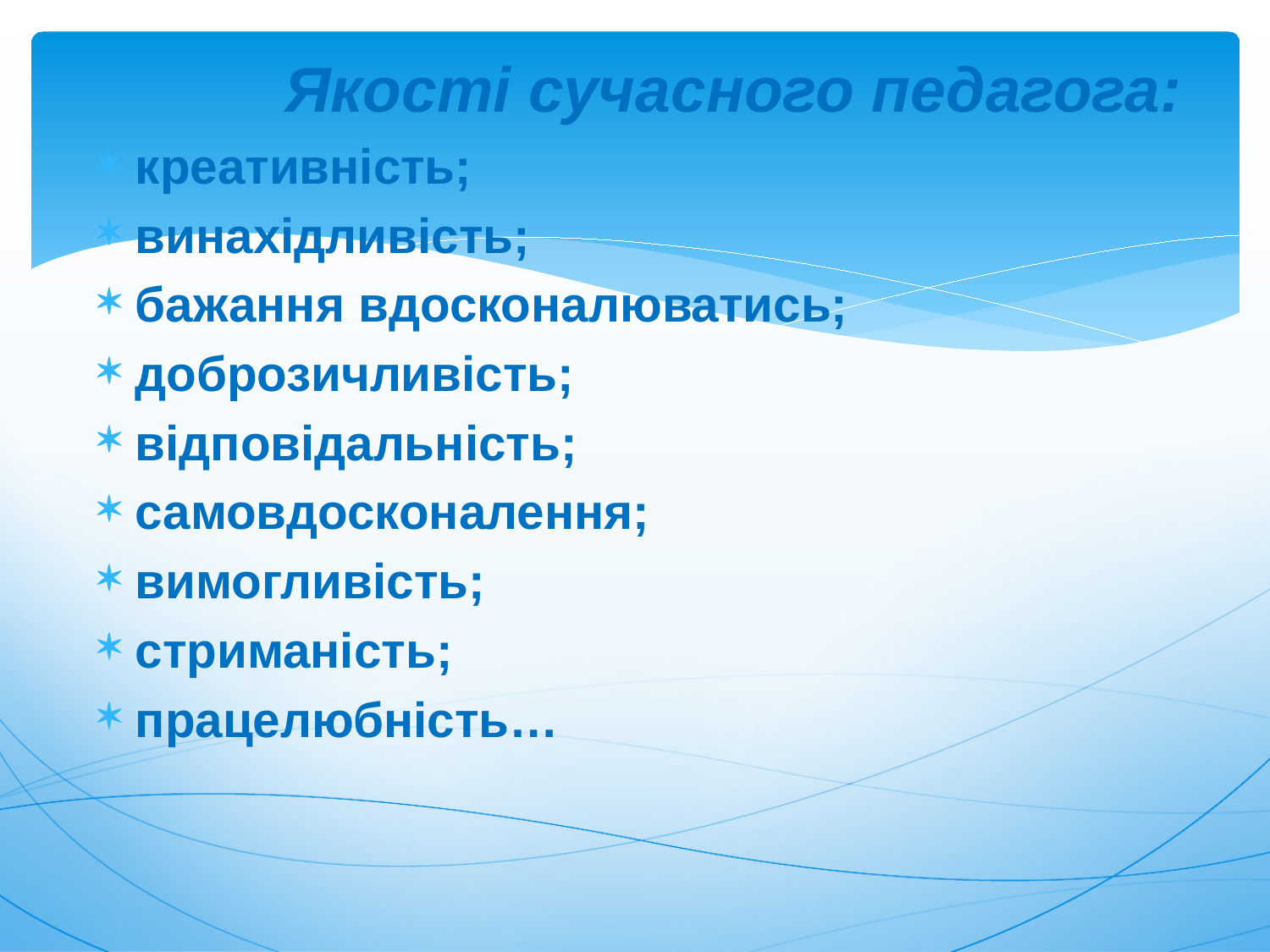

Якості сучасного педагога:
креативність;
винахідливість;
бажання вдосконалюватись;
доброзичливість;
відповідальність;
самовдосконалення;
вимогливість;
стриманість;
працелюбність…